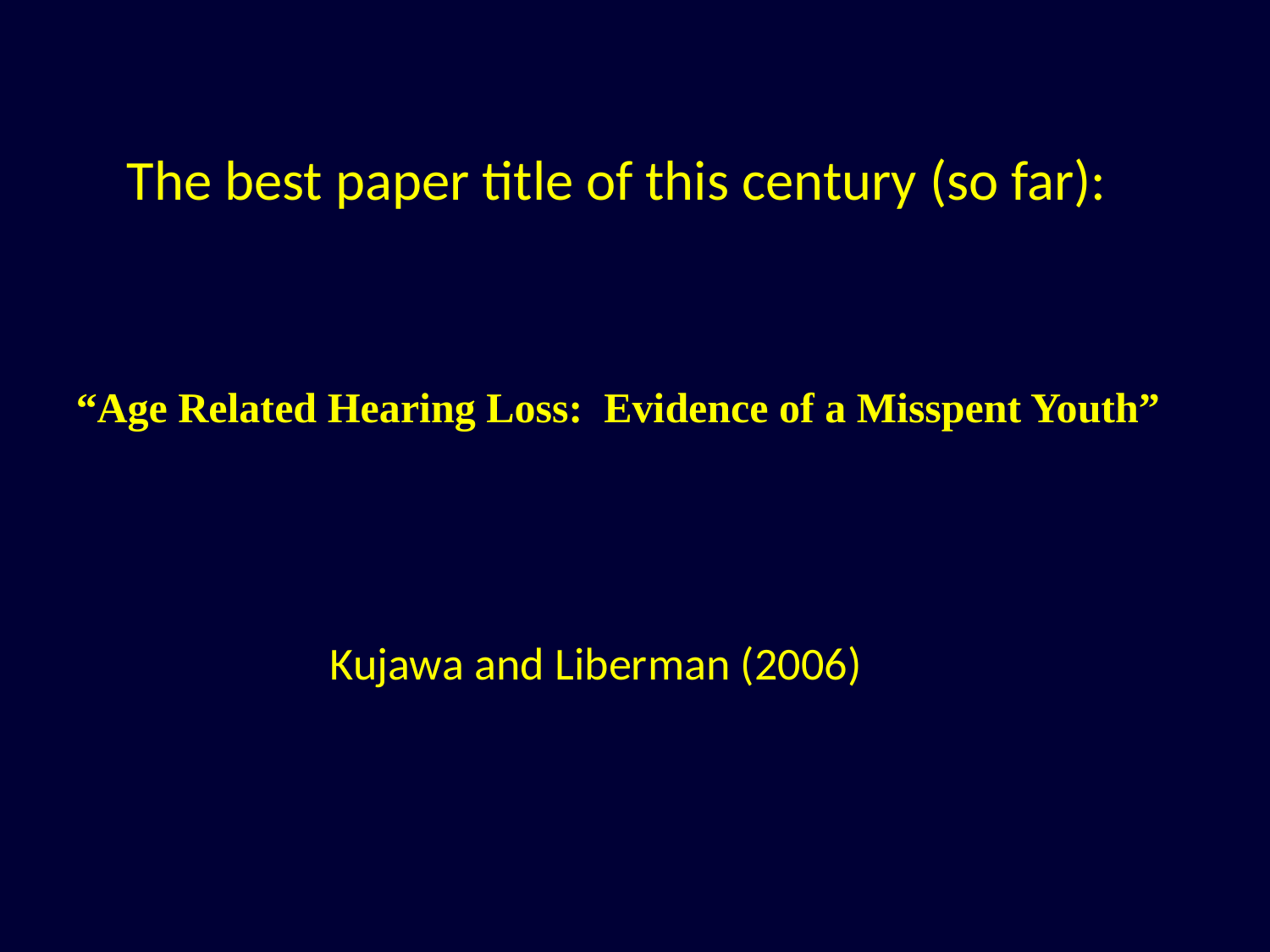

The best paper title of this century (so far):

“Age Related Hearing Loss:  Evidence of a Misspent Youth”

		Kujawa and Liberman (2006)